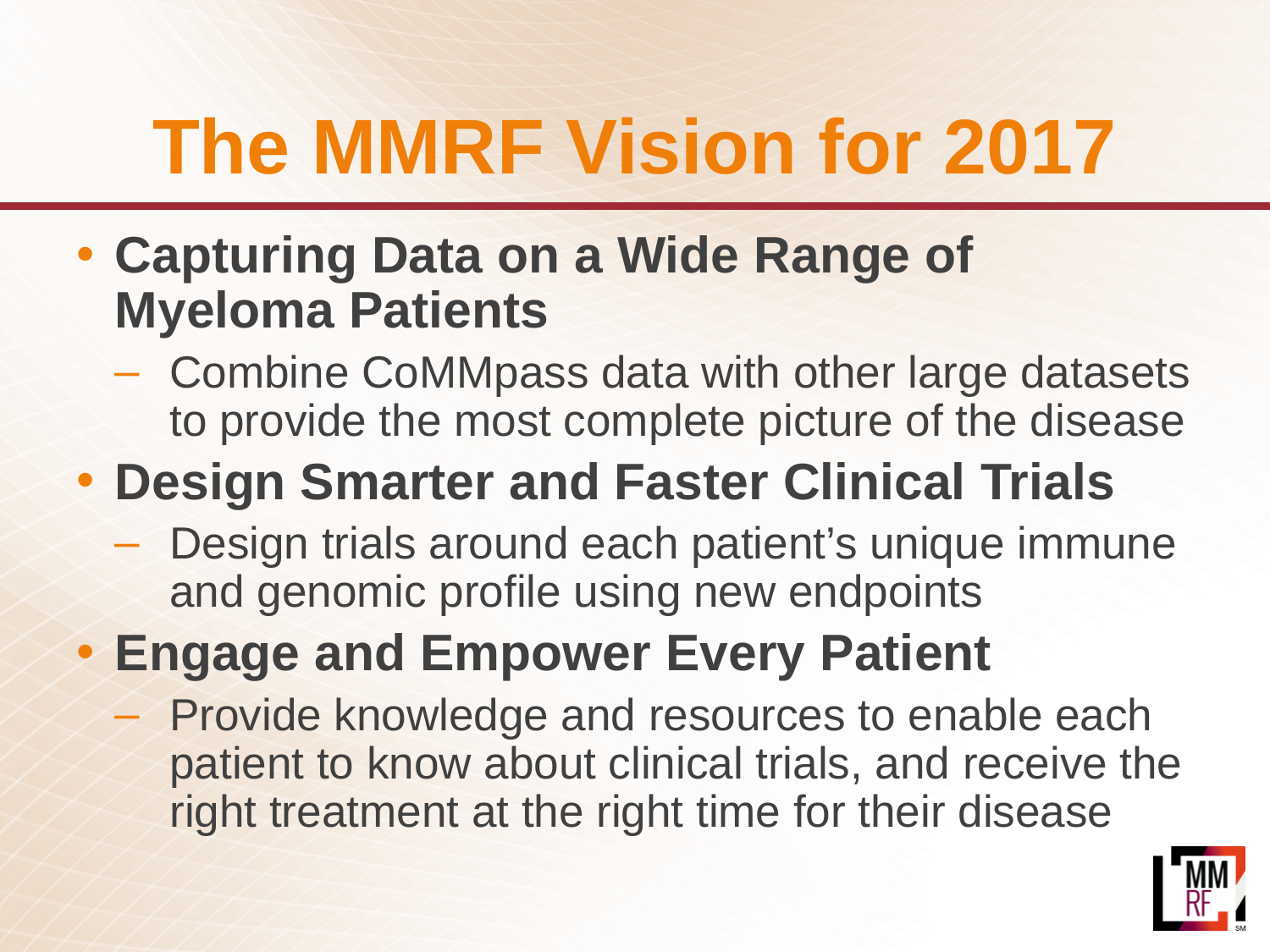

# The MMRF Vision for 2017
Capturing Data on a Wide Range of Myeloma Patients
Combine CoMMpass data with other large datasets to provide the most complete picture of the disease
Design Smarter and Faster Clinical Trials
Design trials around each patient’s unique immune and genomic profile using new endpoints
Engage and Empower Every Patient
Provide knowledge and resources to enable each patient to know about clinical trials, and receive the right treatment at the right time for their disease